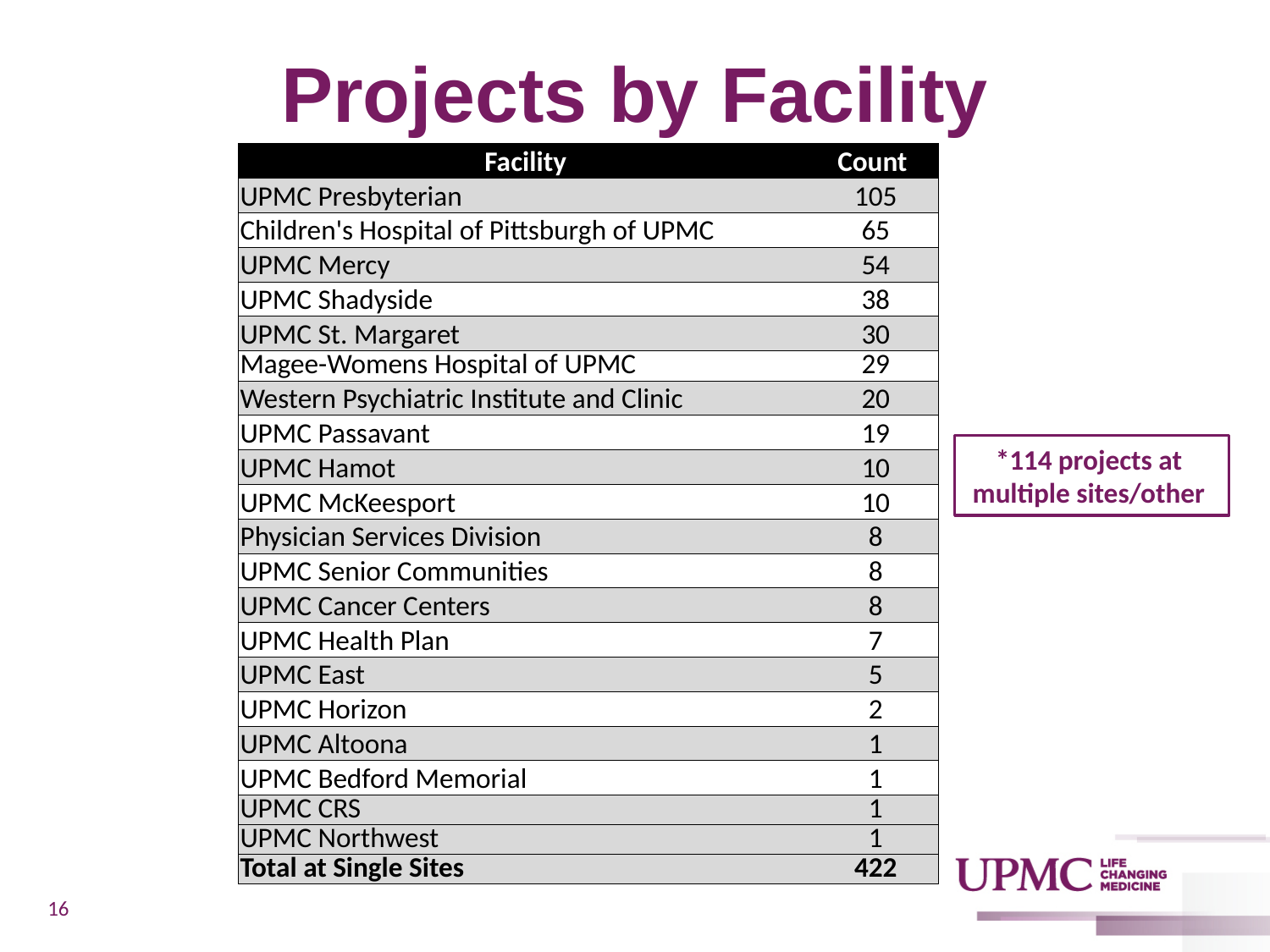

# Projects by Facility
| Facility |  | Count |
| --- | --- | --- |
| UPMC Presbyterian |  | 105 |
| Children's Hospital of Pittsburgh of UPMC |  | 65 |
| UPMC Mercy |  | 54 |
| UPMC Shadyside |  | 38 |
| UPMC St. Margaret |  | 30 |
| Magee-Womens Hospital of UPMC |  | 29 |
| Western Psychiatric Institute and Clinic |  | 20 |
| UPMC Passavant |  | 19 |
| UPMC Hamot |  | 10 |
| UPMC McKeesport |  | 10 |
| Physician Services Division |  | 8 |
| UPMC Senior Communities |  | 8 |
| UPMC Cancer Centers |  | 8 |
| UPMC Health Plan |  | 7 |
| UPMC East |  | 5 |
| UPMC Horizon |  | 2 |
| UPMC Altoona |  | 1 |
| UPMC Bedford Memorial |  | 1 |
| UPMC CRS |  | 1 |
| UPMC Northwest |  | 1 |
| Total at Single Sites |  | 422 |
*114 projects at
multiple sites/other
16